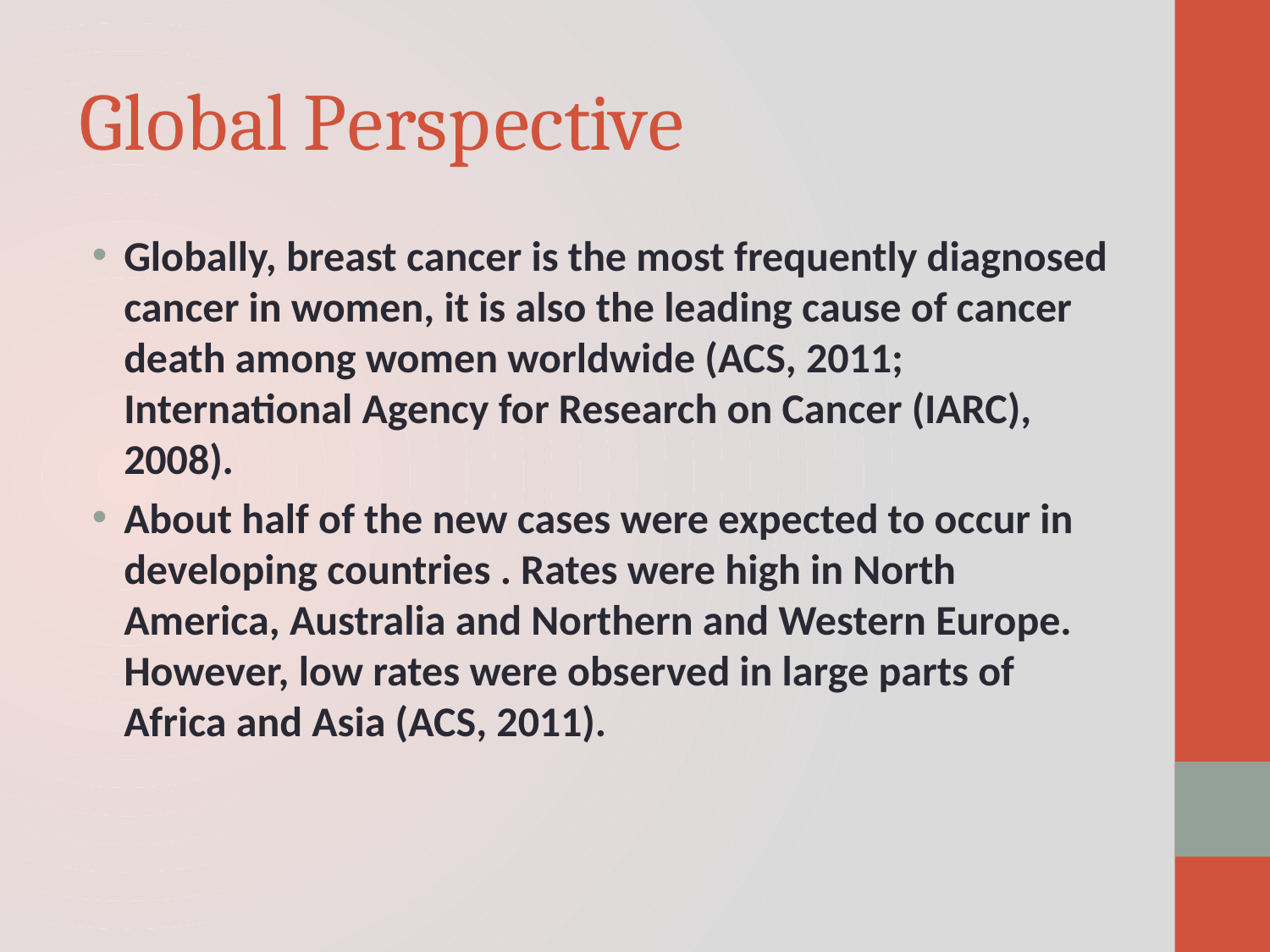

# Global Perspective
Globally, breast cancer is the most frequently diagnosed cancer in women, it is also the leading cause of cancer death among women worldwide (ACS, 2011; International Agency for Research on Cancer (IARC), 2008).
About half of the new cases were expected to occur in developing countries . Rates were high in North America, Australia and Northern and Western Europe. However, low rates were observed in large parts of Africa and Asia (ACS, 2011).